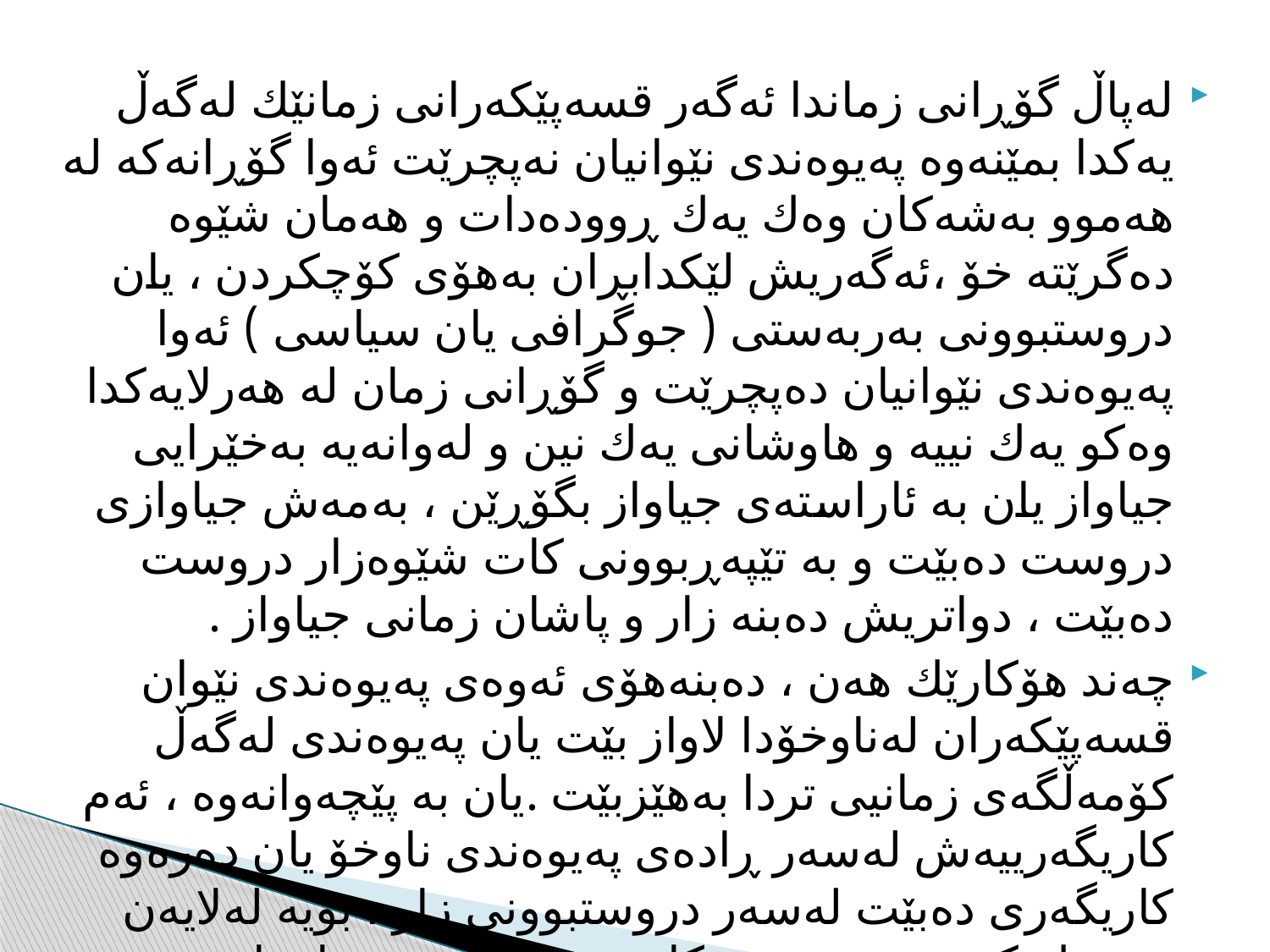

له‌پاڵ گۆڕانی زماندا ئه‌گه‌ر قسه‌پێكه‌رانی زمانێك له‌گه‌ڵ یه‌كدا بمێنه‌وه‌ په‌یوه‌ندی نێوانیان نه‌پچرێت ئه‌وا گۆڕانه‌كه‌ له‌ هه‌موو به‌شه‌كان وه‌ك یه‌ك ڕووده‌دات و هه‌مان شێوه‌ ده‌گرێته‌ خۆ ،ئه‌گه‌ریش لێكدابڕان به‌هۆی كۆچكردن ، یان دروستبوونی به‌ربه‌ستی ( جوگرافی یان سیاسی ) ئه‌وا په‌یوه‌ندی نێوانیان ده‌پچرێت و گۆڕانی زمان له‌ هه‌رلایه‌كدا وه‌كو یه‌ك نییه و هاوشانی یه‌ك نین و له‌وانه‌یه‌ به‌خێرایی جیاواز یان به‌ ئاراسته‌ی جیاواز بگۆڕێن ، به‌مه‌ش جیاوازی دروست ده‌بێت و به‌ تێپه‌ڕبوونی كات شێوه‌زار دروست ده‌بێت ، دواتریش ده‌بنه‌ زار و پاشان زمانی جیاواز .
چه‌ند هۆكارێك هه‌ن ، ده‌بنه‌هۆی ئه‌وه‌ی په‌یوه‌ندی نێوان قسه‌پێكه‌ران له‌ناوخۆدا لاواز بێت یان په‌یوه‌ندی له‌گه‌ڵ كۆمه‌ڵگه‌ی زمانیی تردا به‌هێزبێت .یان به‌ پێچه‌وانه‌وه‌ ، ئه‌م كاریگه‌رییه‌ش له‌سه‌ر ڕاده‌ی په‌یوه‌ندی ناوخۆ یان ده‌ره‌وه‌ كاریگه‌ری ده‌بێت له‌سه‌ر دروستبوونی زار ، بۆیه‌ له‌لایه‌ن هه‌ندێك كه‌سه‌وه به‌ هۆیه‌كانی دروستبوونی زار ناو ده‌برێن ، وه‌ك :